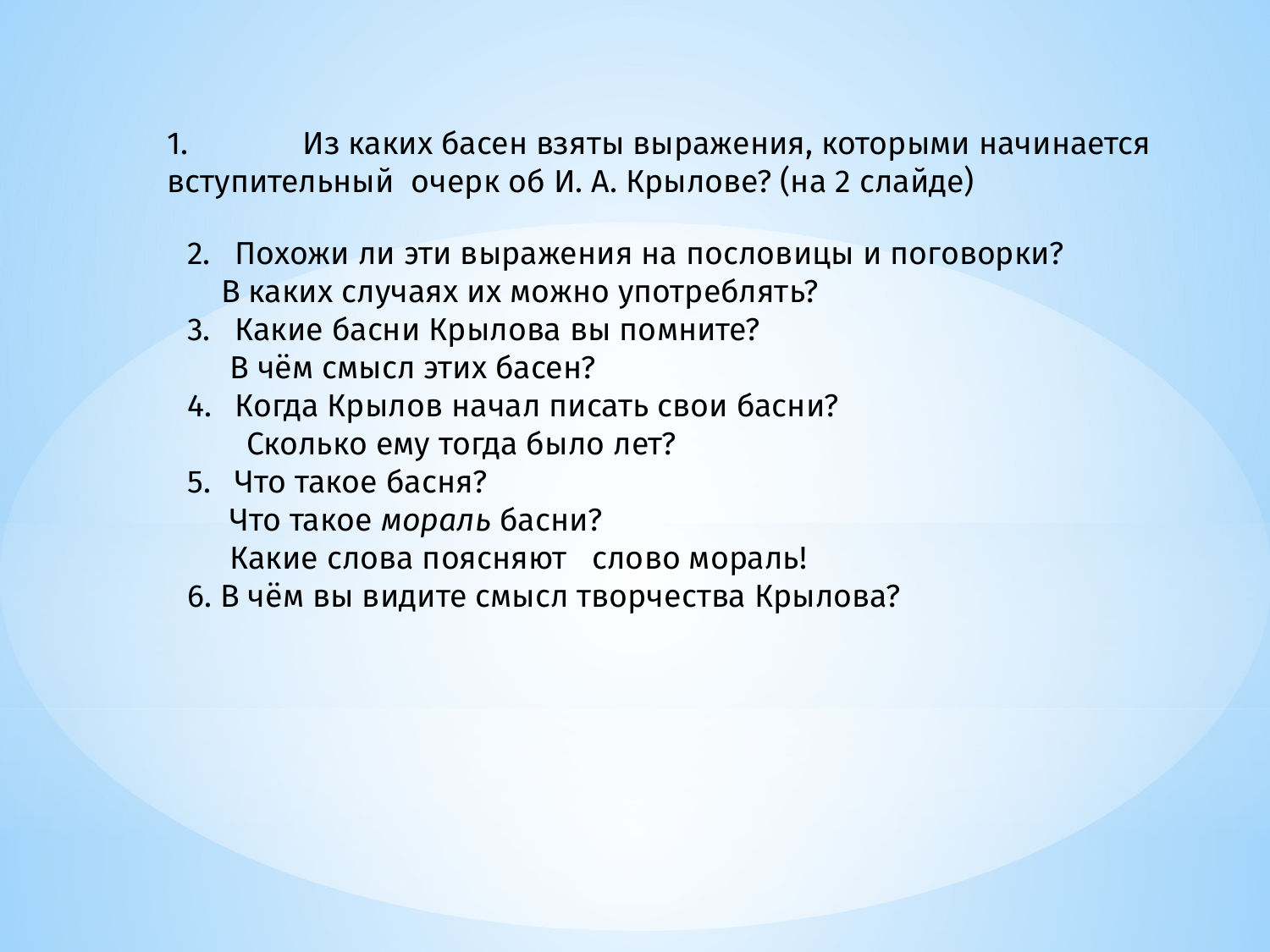

1.	 Из каких басен взяты выражения, которыми начинается вступительный  очерк об И. А. Крылове? (на 2 слайде)

Похожи ли эти выражения на пословицы и поговорки?
    В каких случаях их можно употреблять?
Какие басни Крылова вы помните?
     В чём смысл этих басен?
Когда Крылов начал писать свои басни?
       Сколько ему тогда было лет?
Что такое басня?
     Что такое мораль басни?
     Какие слова поясняют   слово мораль!
6. В чём вы видите смысл творчества Крылова?